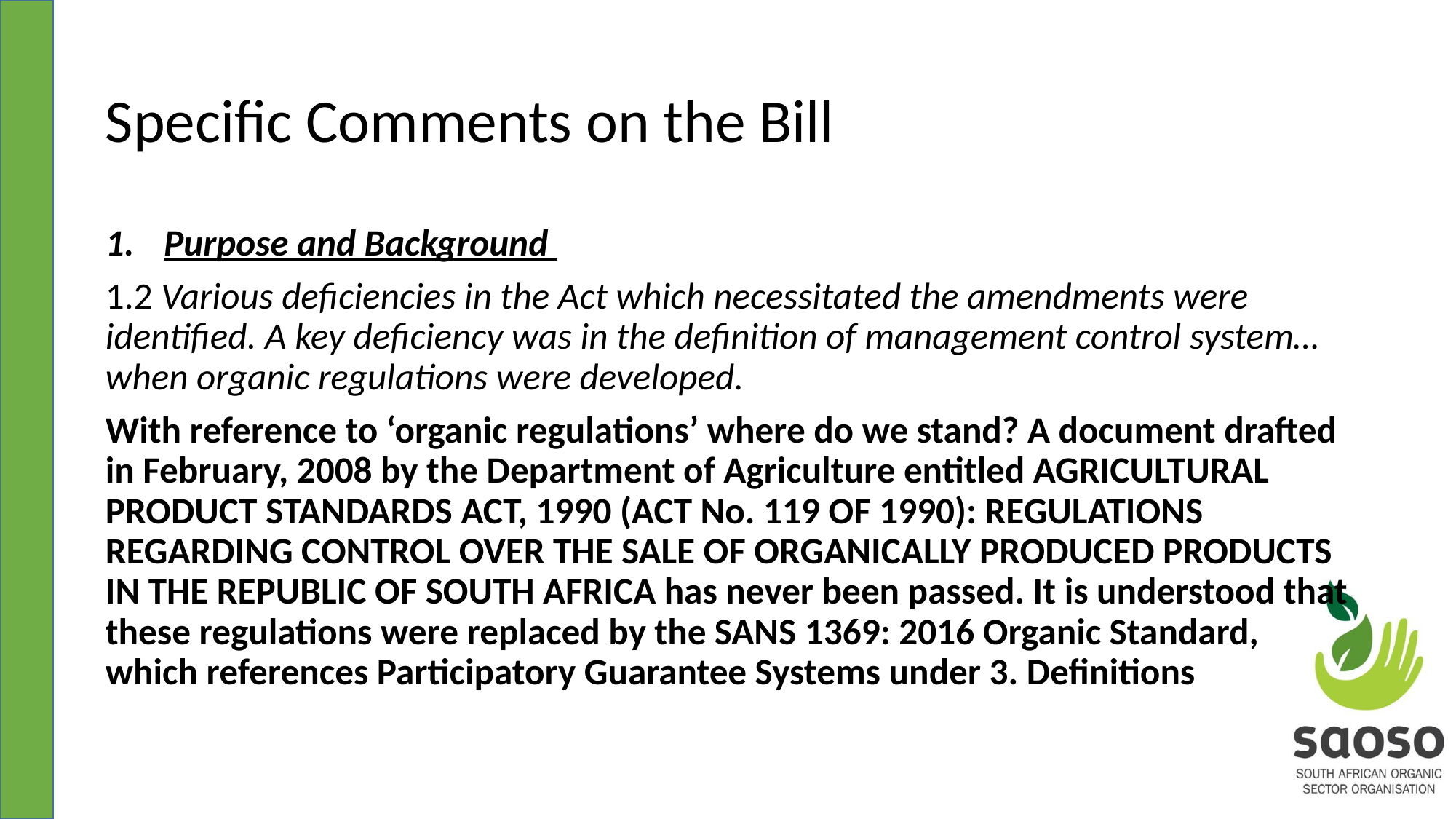

# Specific Comments on the Bill
Purpose and Background
1.2 Various deficiencies in the Act which necessitated the amendments were identified. A key deficiency was in the definition of management control system…when organic regulations were developed.
With reference to ‘organic regulations’ where do we stand? A document drafted in February, 2008 by the Department of Agriculture entitled AGRICULTURAL PRODUCT STANDARDS ACT, 1990 (ACT No. 119 OF 1990): REGULATIONS REGARDING CONTROL OVER THE SALE OF ORGANICALLY PRODUCED PRODUCTS IN THE REPUBLIC OF SOUTH AFRICA has never been passed. It is understood that these regulations were replaced by the SANS 1369: 2016 Organic Standard, which references Participatory Guarantee Systems under 3. Definitions